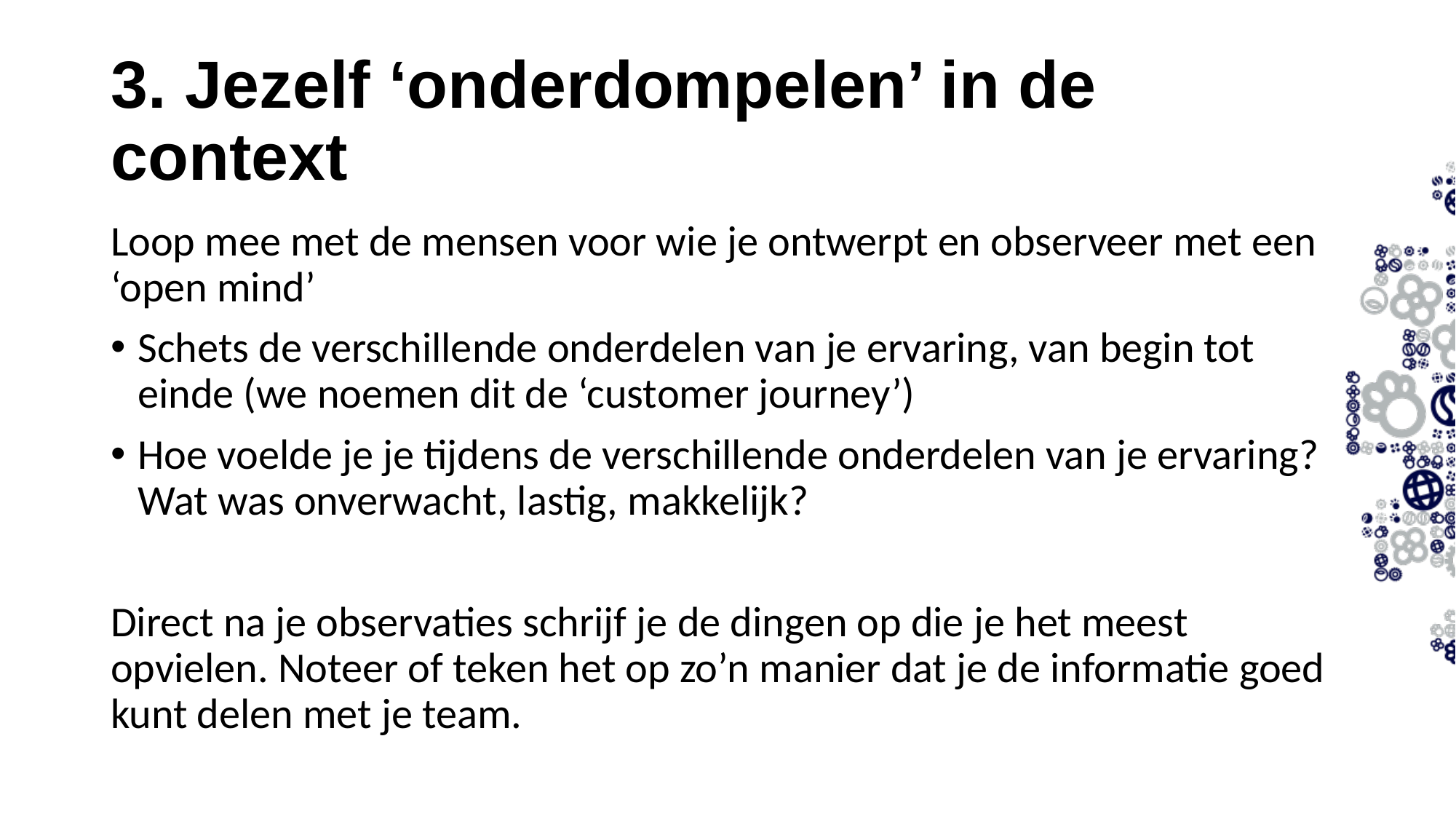

3. Jezelf ‘onderdompelen’ in de context
Loop mee met de mensen voor wie je ontwerpt en observeer met een ‘open mind’
Schets de verschillende onderdelen van je ervaring, van begin tot einde (we noemen dit de ‘customer journey’)
Hoe voelde je je tijdens de verschillende onderdelen van je ervaring? Wat was onverwacht, lastig, makkelijk?

Direct na je observaties schrijf je de dingen op die je het meest opvielen. Noteer of teken het op zo’n manier dat je de informatie goed kunt delen met je team.

11-9-2023